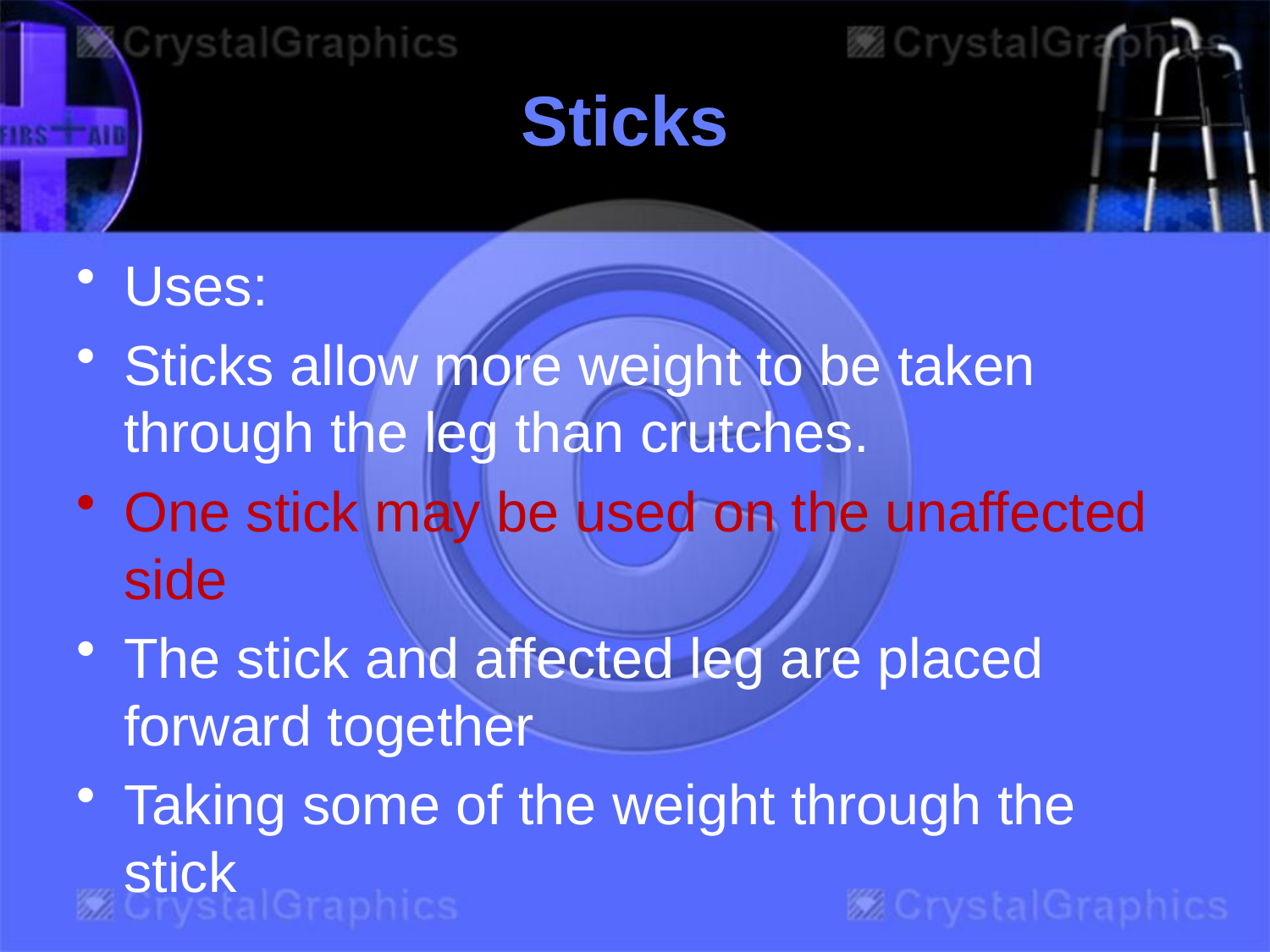

# Sticks
Uses:
Sticks allow more weight to be taken through the leg than crutches.
One stick may be used on the unaffected side
The stick and affected leg are placed forward together
Taking some of the weight through the stick